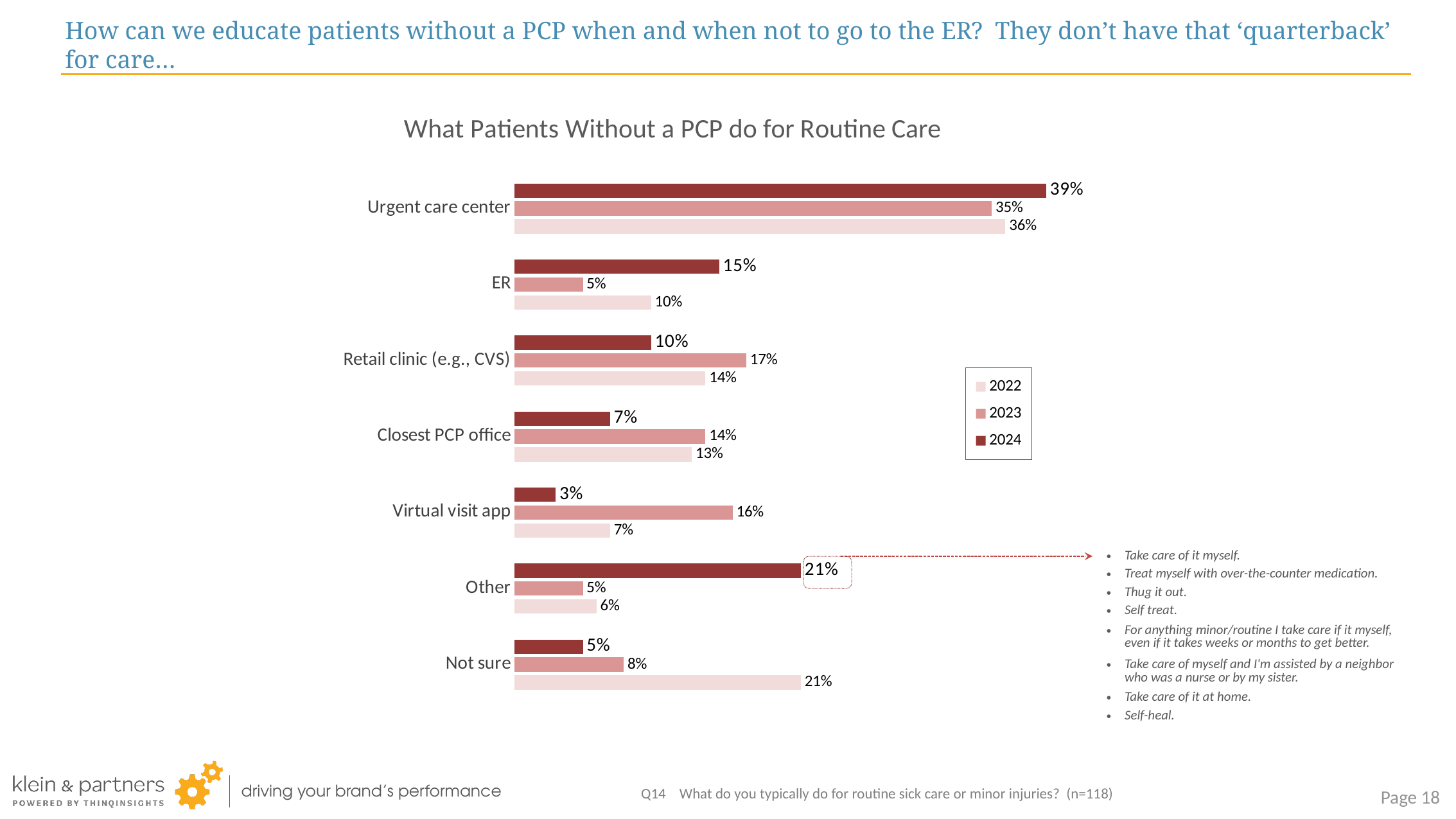

# How can we educate patients without a PCP when and when not to go to the ER?  They don’t have that ‘quarterback’ for care…

### Chart: What Patients Without a PCP do for Routine Care

| Category | 2024 | 2023 | 2022 |
|---|---|---|---|
| Urgent care center | 0.39 | 0.35 | 0.36 |
| ER | 0.15 | 0.05 | 0.1 |
| Retail clinic (e.g., CVS) | 0.1 | 0.17 | 0.14 |
| Closest PCP office | 0.07 | 0.14 | 0.13 |
| Virtual visit app | 0.03 | 0.16 | 0.07 |
| Other | 0.21 | 0.05 | 0.06 |
| Not sure | 0.05 | 0.08 | 0.21 |
| Take care of it myself. |
| --- |
| Treat myself with over-the-counter medication. |
| Thug it out. |
| Self treat. |
| For anything minor/routine I take care if it myself, even if it takes weeks or months to get better. |
| Take care of myself and I'm assisted by a neighbor who was a nurse or by my sister. |
| Take care of it at home. |
| Self-heal. |

Q14    What do you typically do for routine sick care or minor injuries?  (n=118)
Page 18